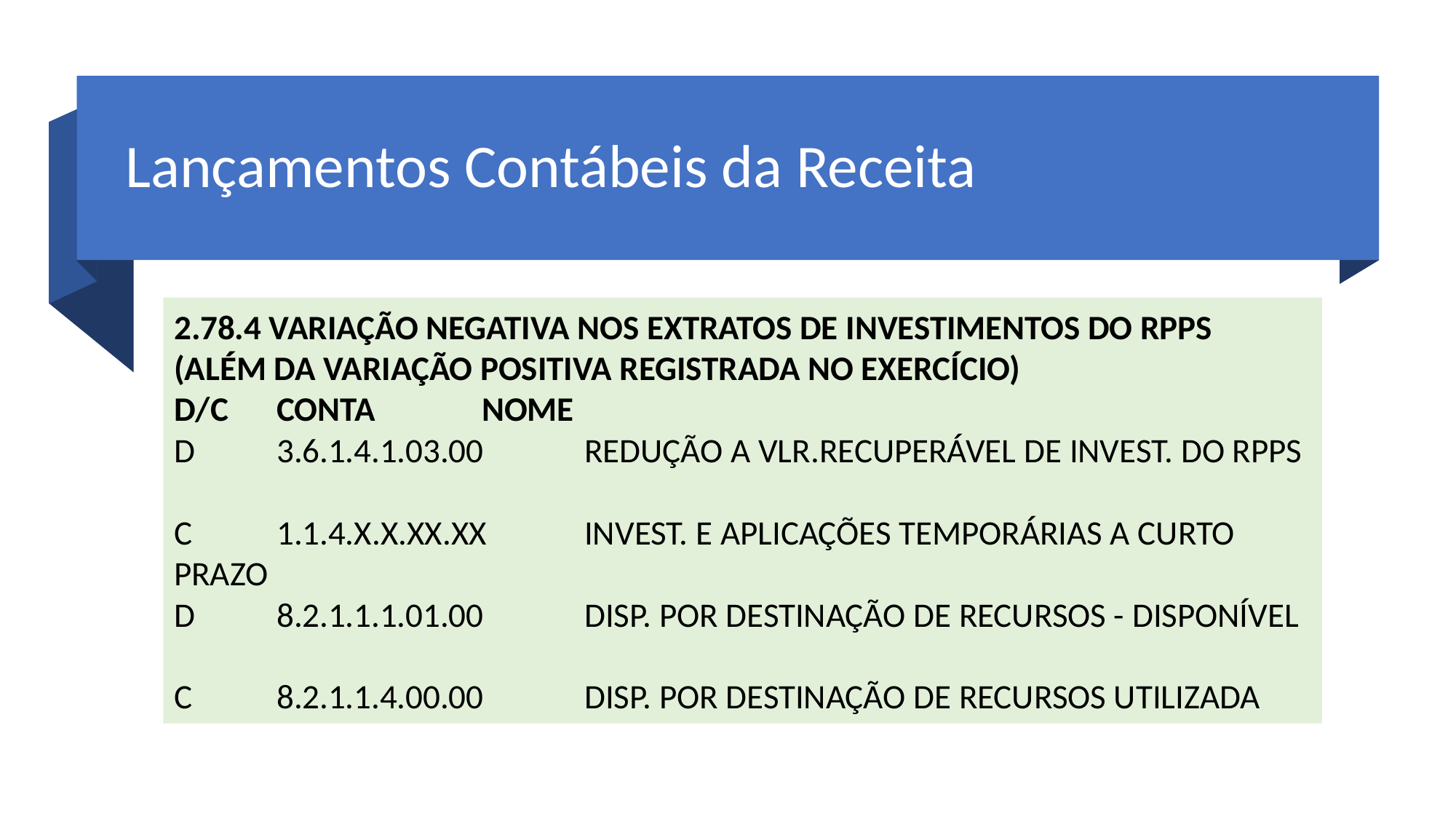

Lançamentos Contábeis da Receita

2.78.4 VARIAÇÃO NEGATIVA NOS EXTRATOS DE INVESTIMENTOS DO RPPS (ALÉM DA VARIAÇÃO POSITIVA REGISTRADA NO EXERCÍCIO)
D/C 	CONTA 		NOME
D 	3.6.1.4.1.03.00 	REDUÇÃO A VLR.RECUPERÁVEL DE INVEST. DO RPPS
C 	1.1.4.X.X.XX.XX 	INVEST. E APLICAÇÕES TEMPORÁRIAS A CURTO PRAZO
D 	8.2.1.1.1.01.00 	DISP. POR DESTINAÇÃO DE RECURSOS - DISPONÍVEL
C 	8.2.1.1.4.00.00 	DISP. POR DESTINAÇÃO DE RECURSOS UTILIZADA